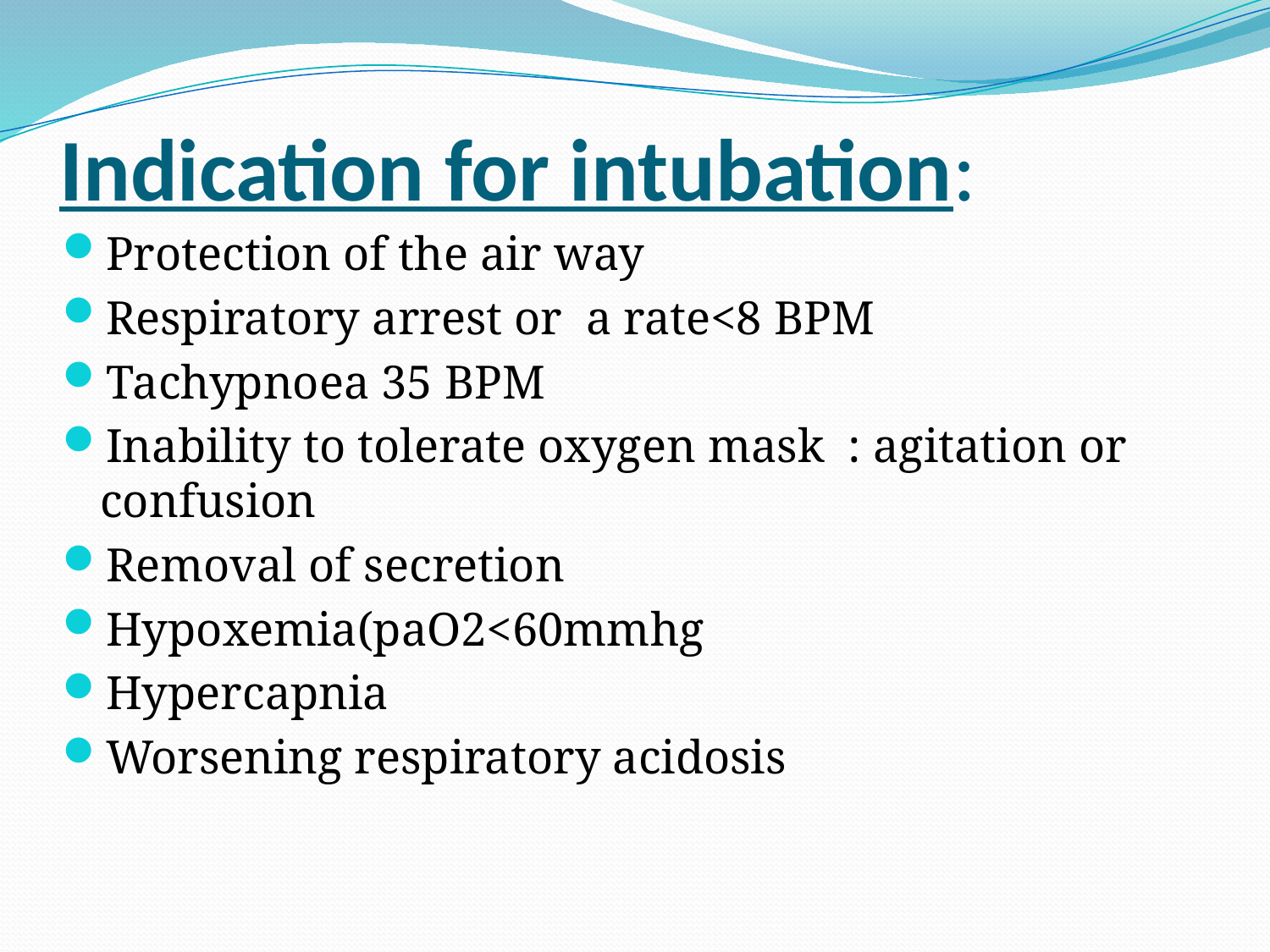

# Indication for intubation:
Protection of the air way
Respiratory arrest or  a rate<8 BPM
Tachypnoea 35 BPM
Inability to tolerate oxygen mask  : agitation or confusion
Removal of secretion
Hypoxemia(paO2<60mmhg
Hypercapnia
Worsening respiratory acidosis